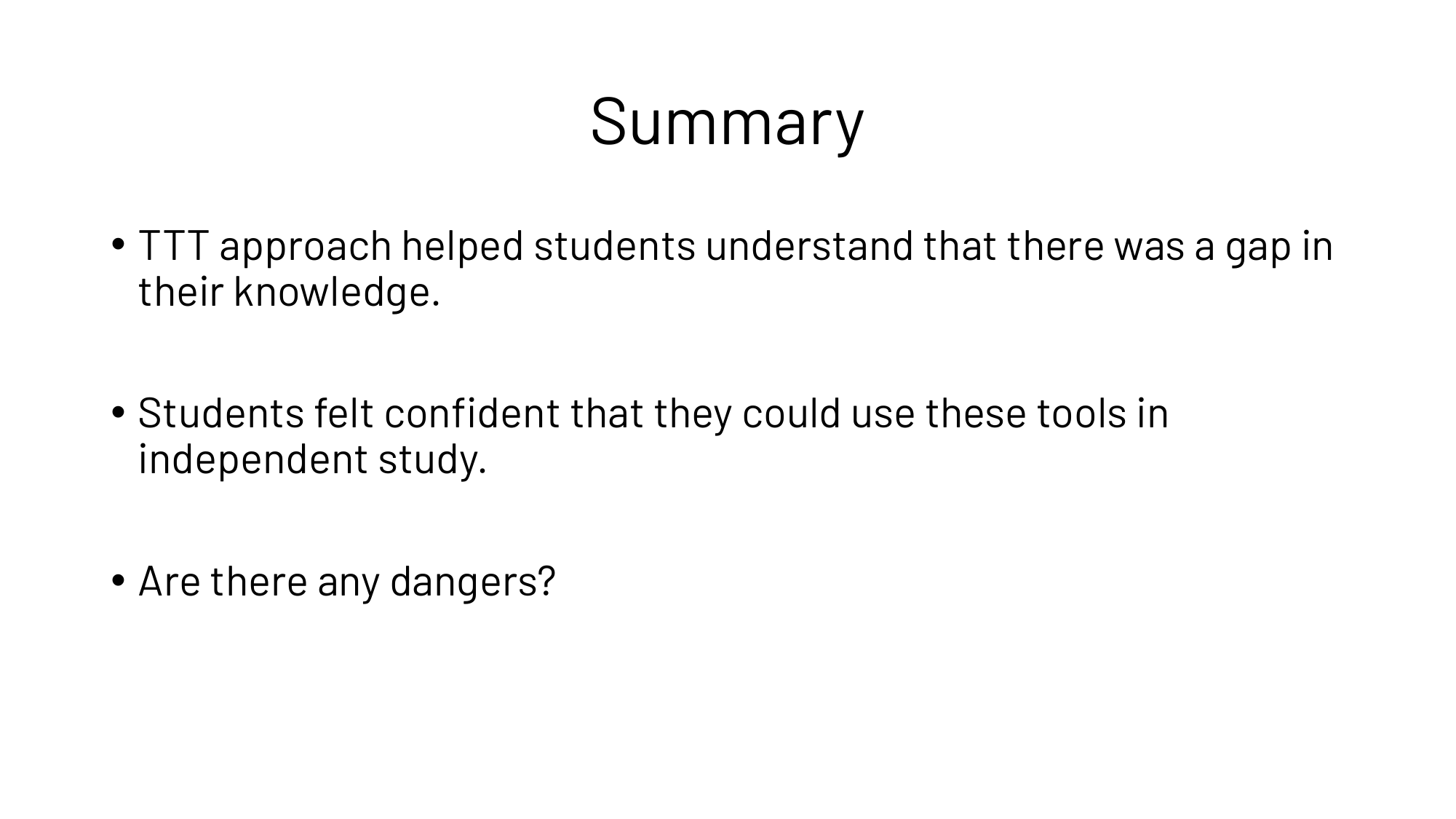

# Summary
TTT approach helped students understand that there was a gap in their knowledge.

Students felt confident that they could use these tools in independent study.

Are there any dangers?